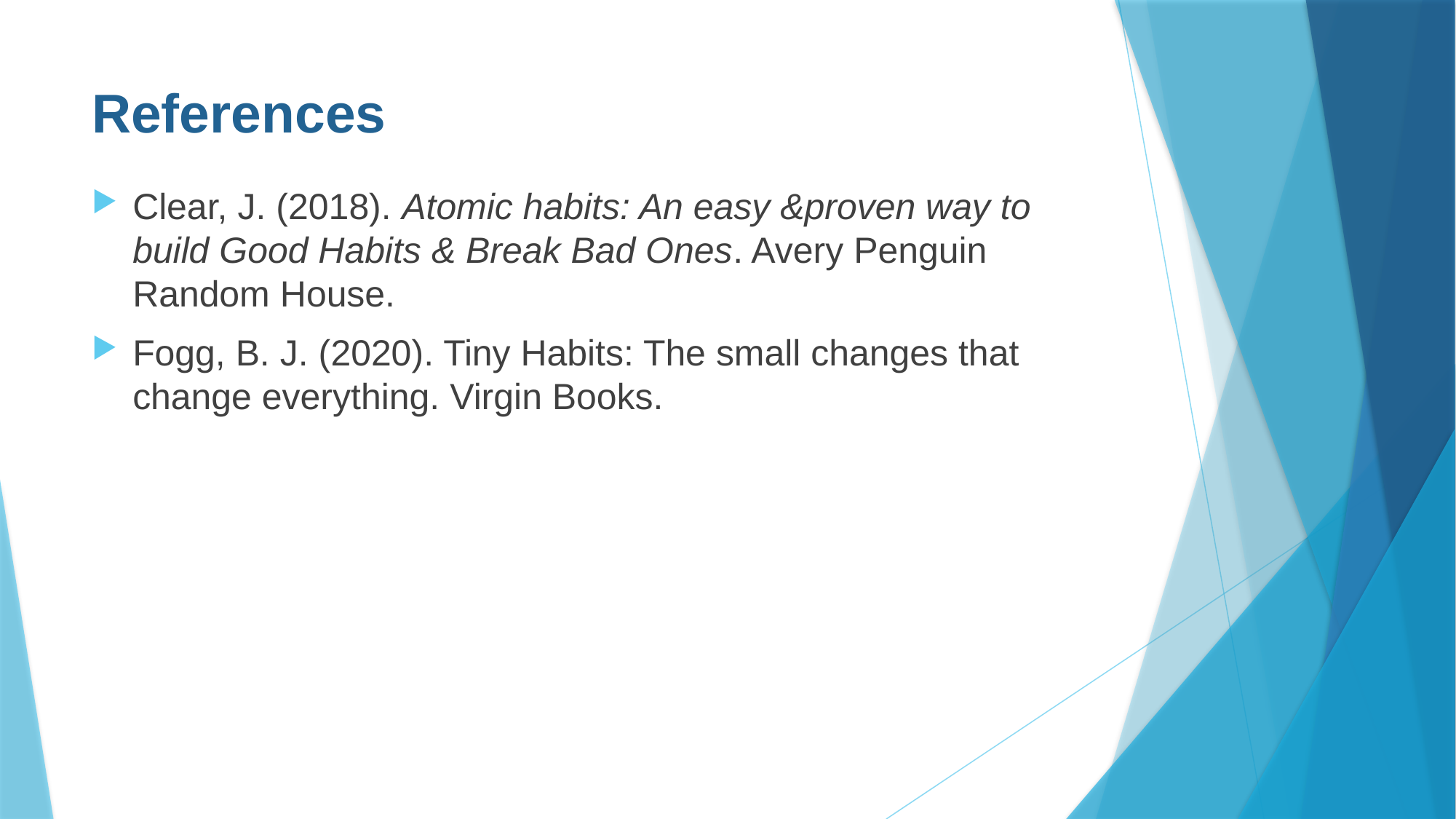

# References
Clear, J. (2018). Atomic habits: An easy &proven way to build Good Habits & Break Bad Ones. Avery Penguin Random House.
Fogg, B. J. (2020). Tiny Habits: The small changes that change everything. Virgin Books.